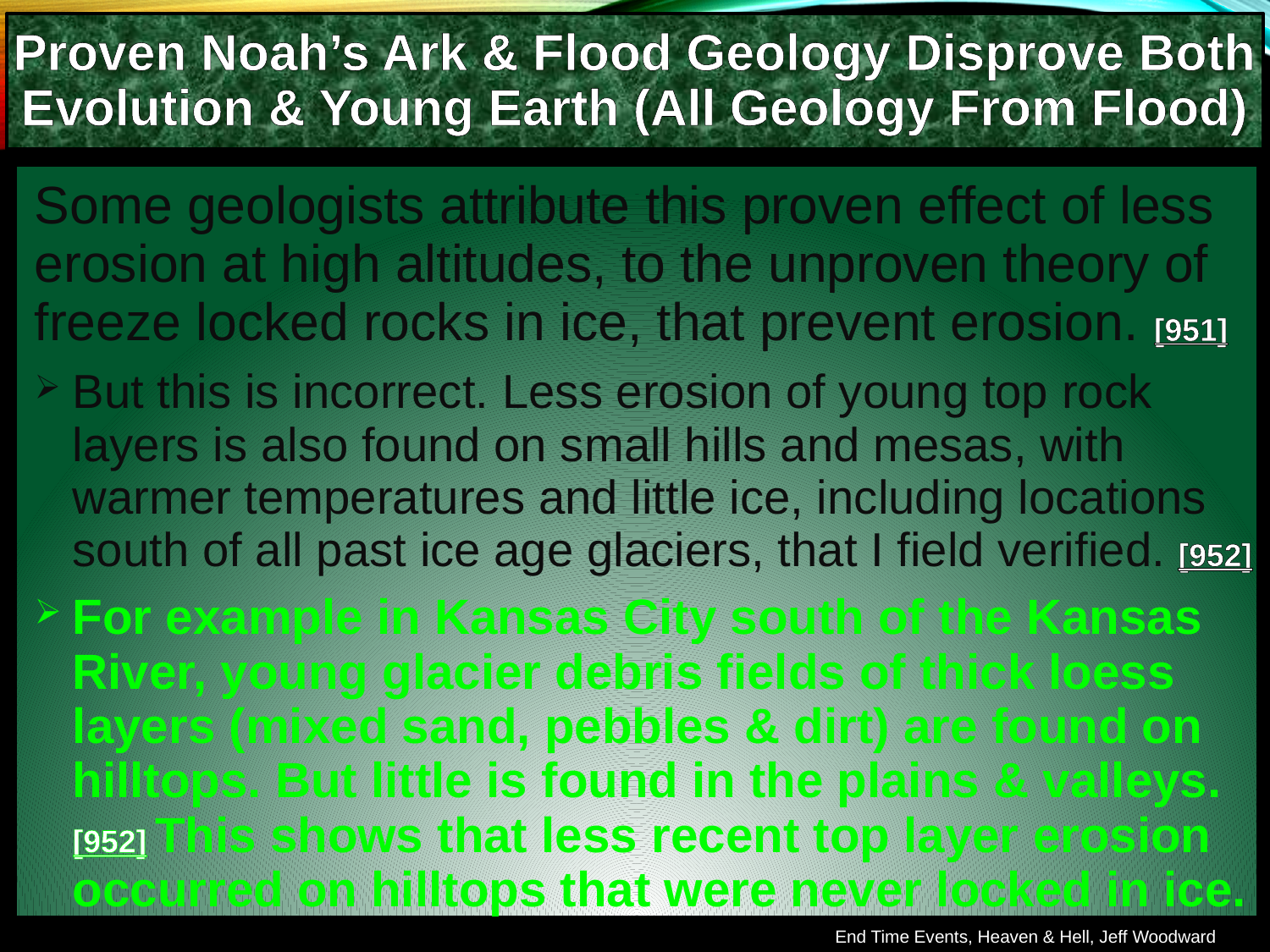

Proven Noah’s Ark & Flood Geology Disprove Both Evolution & Young Earth (All Geology From Flood)
Some geologists attribute this proven effect of less erosion at high altitudes, to the unproven theory of freeze locked rocks in ice, that prevent erosion. [951]
But this is incorrect. Less erosion of young top rock layers is also found on small hills and mesas, with warmer temperatures and little ice, including locations south of all past ice age glaciers, that I field verified. [952]
For example in Kansas City south of the Kansas River, young glacier debris fields of thick loess layers (mixed sand, pebbles & dirt) are found on hilltops. But little is found in the plains & valleys. [952] This shows that less recent top layer erosion occurred on hilltops that were never locked in ice.
End Time Events, Heaven & Hell, Jeff Woodward